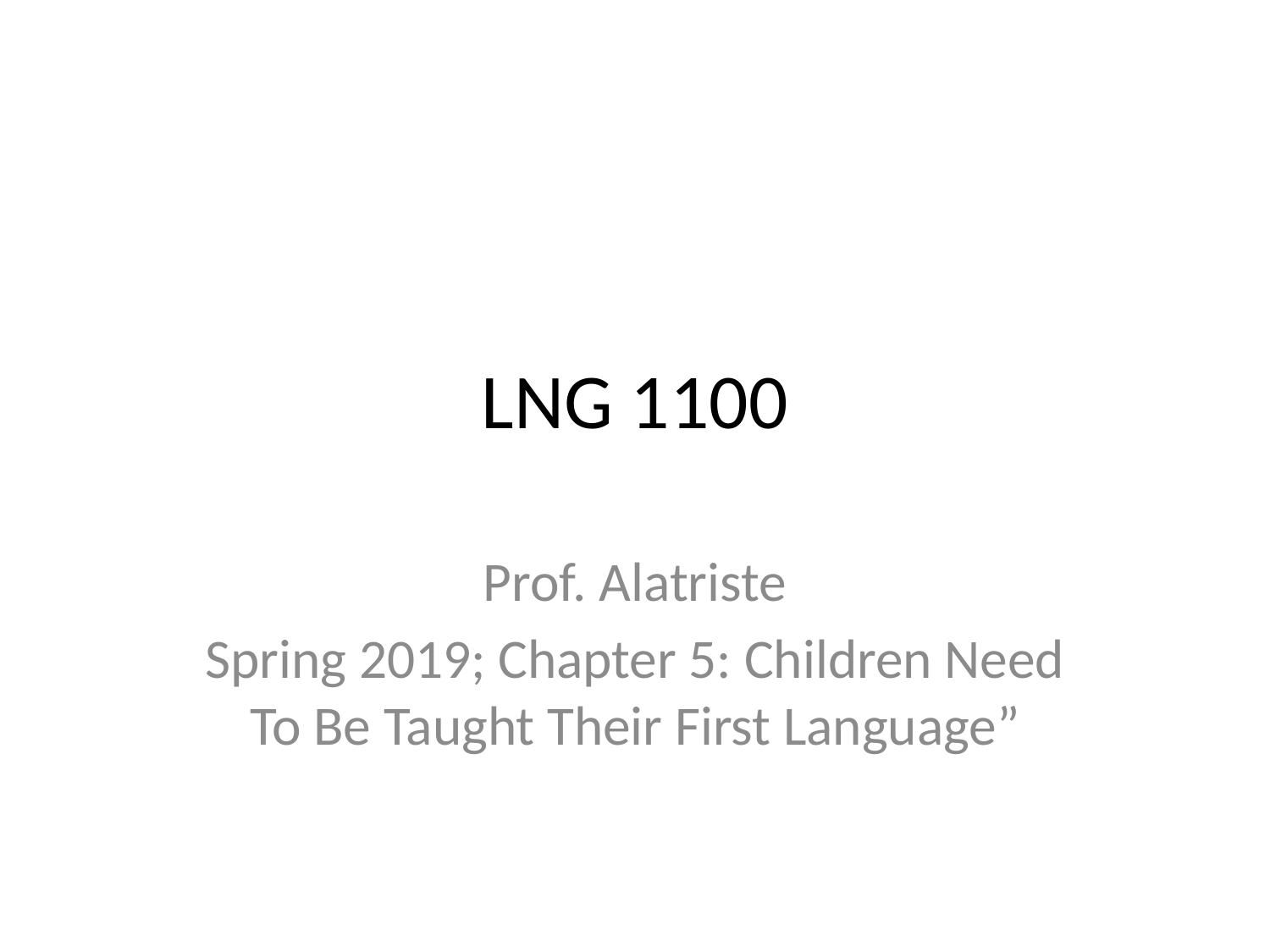

# LNG 1100
Prof. Alatriste
Spring 2019; Chapter 5: Children Need To Be Taught Their First Language”